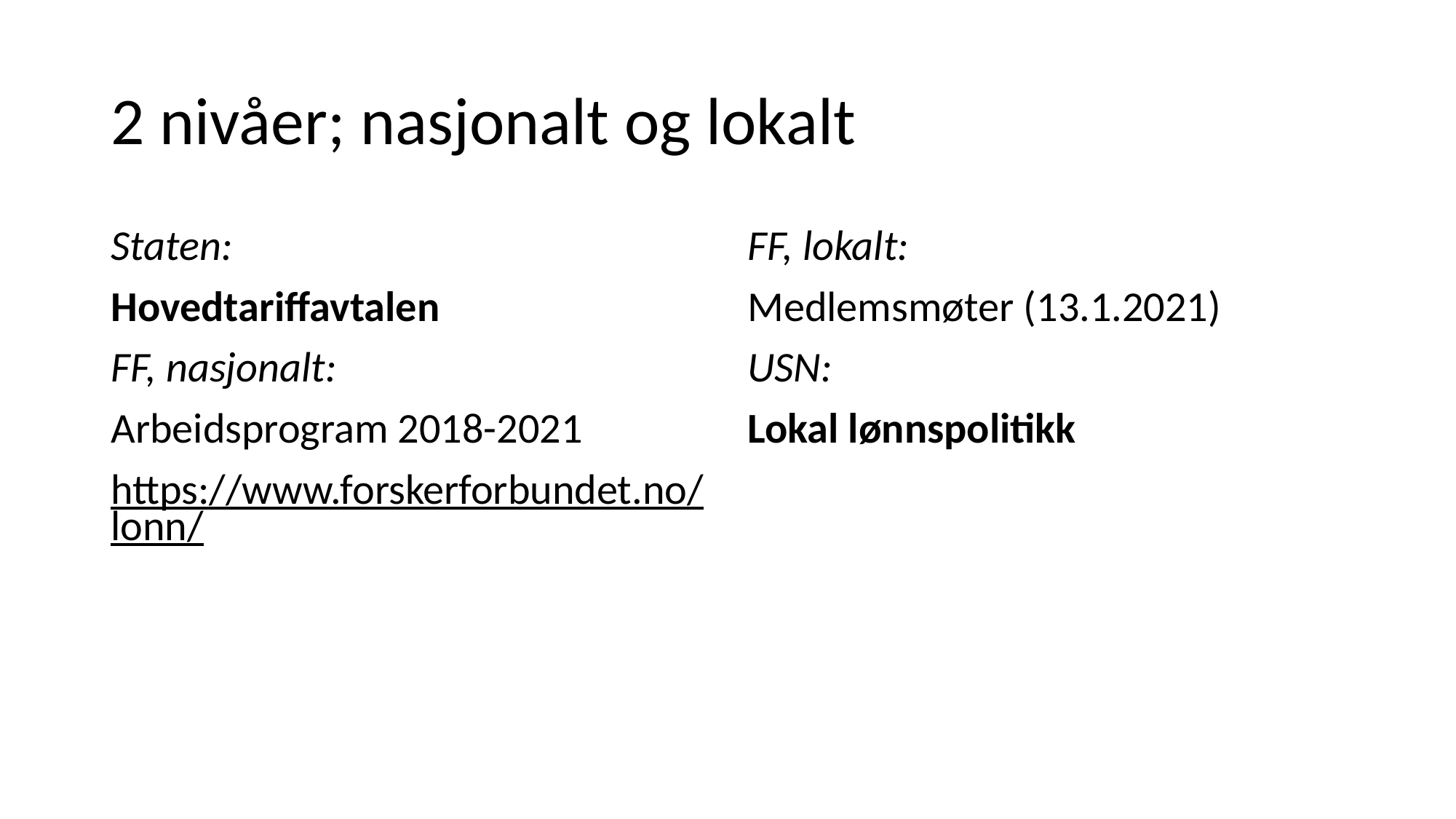

# 2 nivåer; nasjonalt og lokalt
Staten:
Hovedtariffavtalen
FF, nasjonalt:
Arbeidsprogram 2018-2021
https://www.forskerforbundet.no/lonn/

FF, lokalt:
Medlemsmøter (13.1.2021)
USN:
Lokal lønnspolitikk